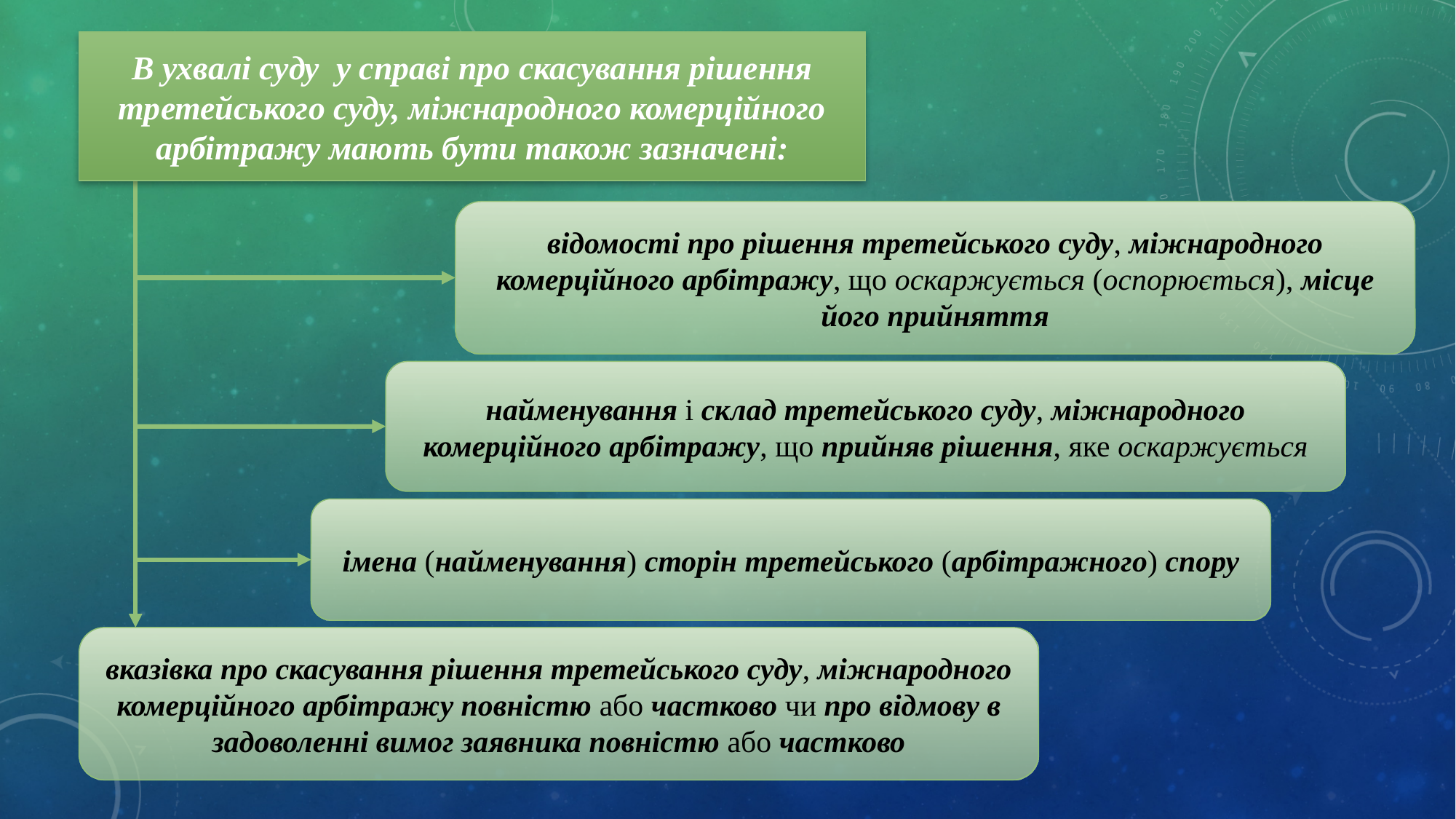

В ухвалі суду  у справі про скасування рішення третейського суду, міжнародного комерційного арбітражу мають бути також зазначені:
відомості про рішення третейського суду, міжнародного комерційного арбітражу, що оскаржується (оспорюється), місце його прийняття
найменування і склад третейського суду, міжнародного комерційного арбітражу, що прийняв рішення, яке оскаржується
імена (найменування) сторін третейського (арбітражного) спору
вказівка про скасування рішення третейського суду, міжнародного комерційного арбітражу повністю або частково чи про відмову в задоволенні вимог заявника повністю або частково